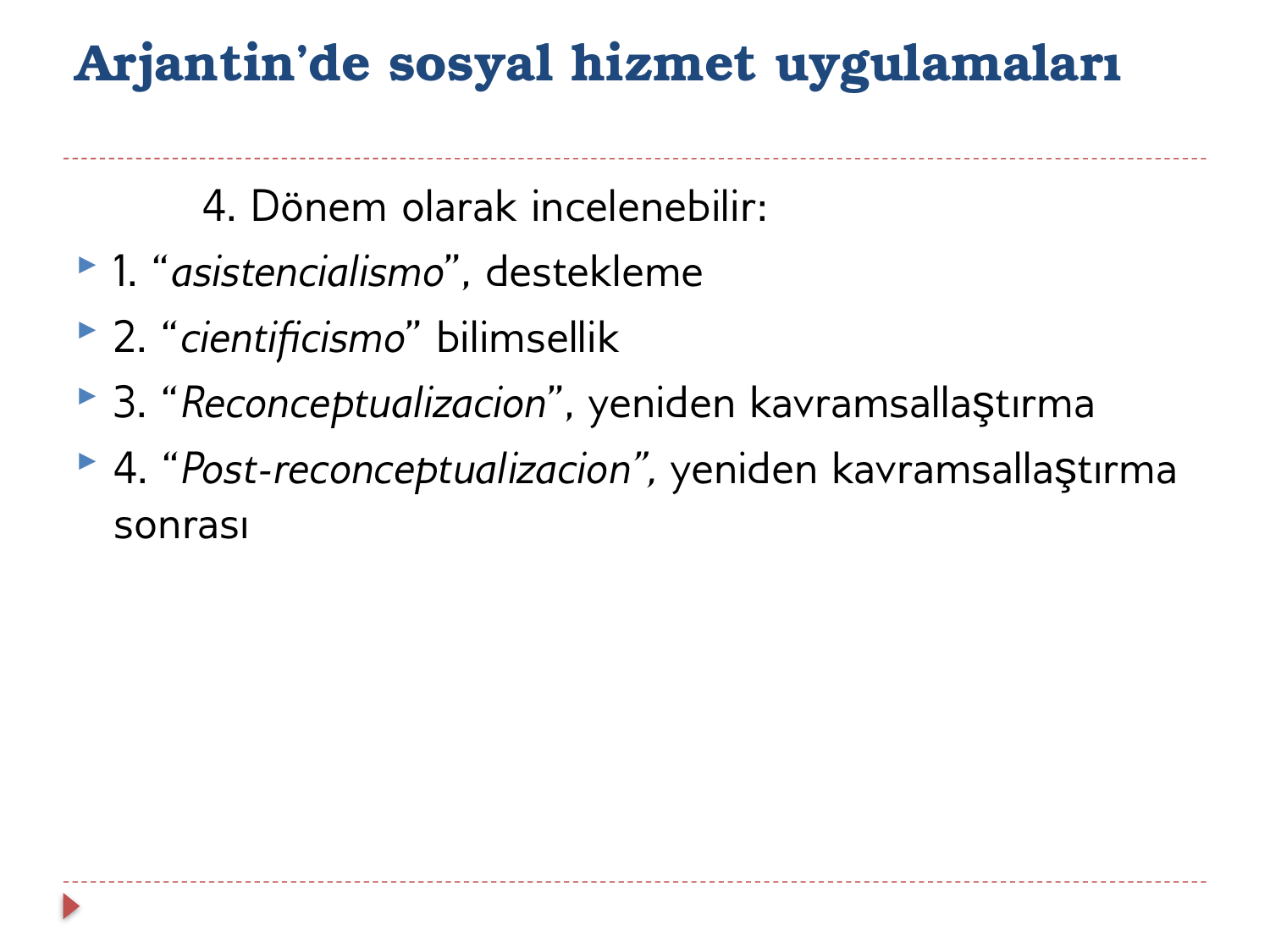

# Arjantin’de sosyal hizmet uygulamaları
	4. Dönem olarak incelenebilir:
1. “asistencialismo”, destekleme
2. “cientificismo” bilimsellik
3. “Reconceptualizacion”, yeniden kavramsallaştırma
4. “Post-reconceptualizacion”, yeniden kavramsallaştırma sonrası